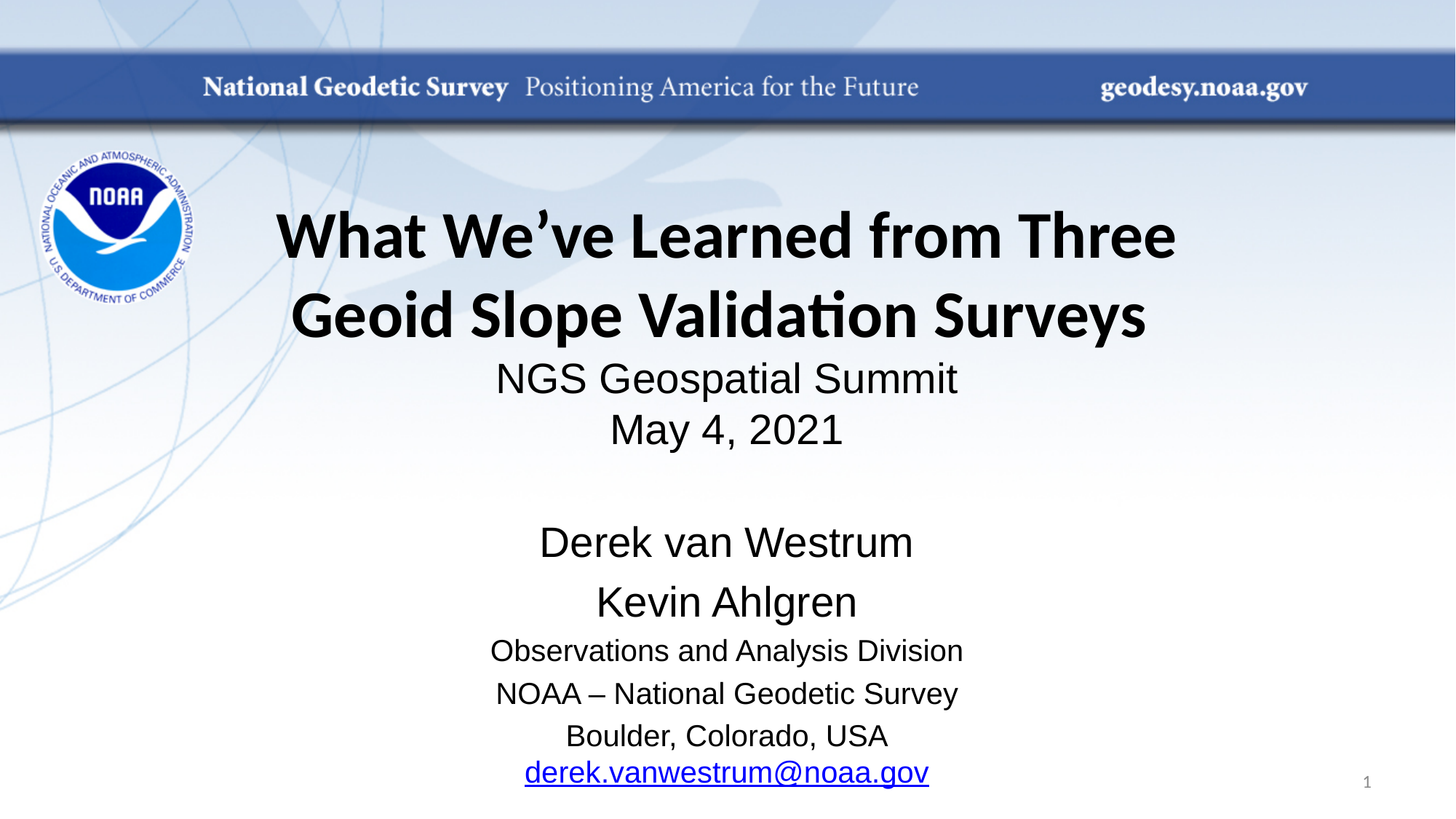

What We’ve Learned from Three Geoid Slope Validation Surveys
NGS Geospatial Summit
May 4, 2021

Derek van Westrum
Kevin Ahlgren
Observations and Analysis Division
NOAA – National Geodetic Survey
Boulder, Colorado, USA
derek.vanwestrum@noaa.gov
1